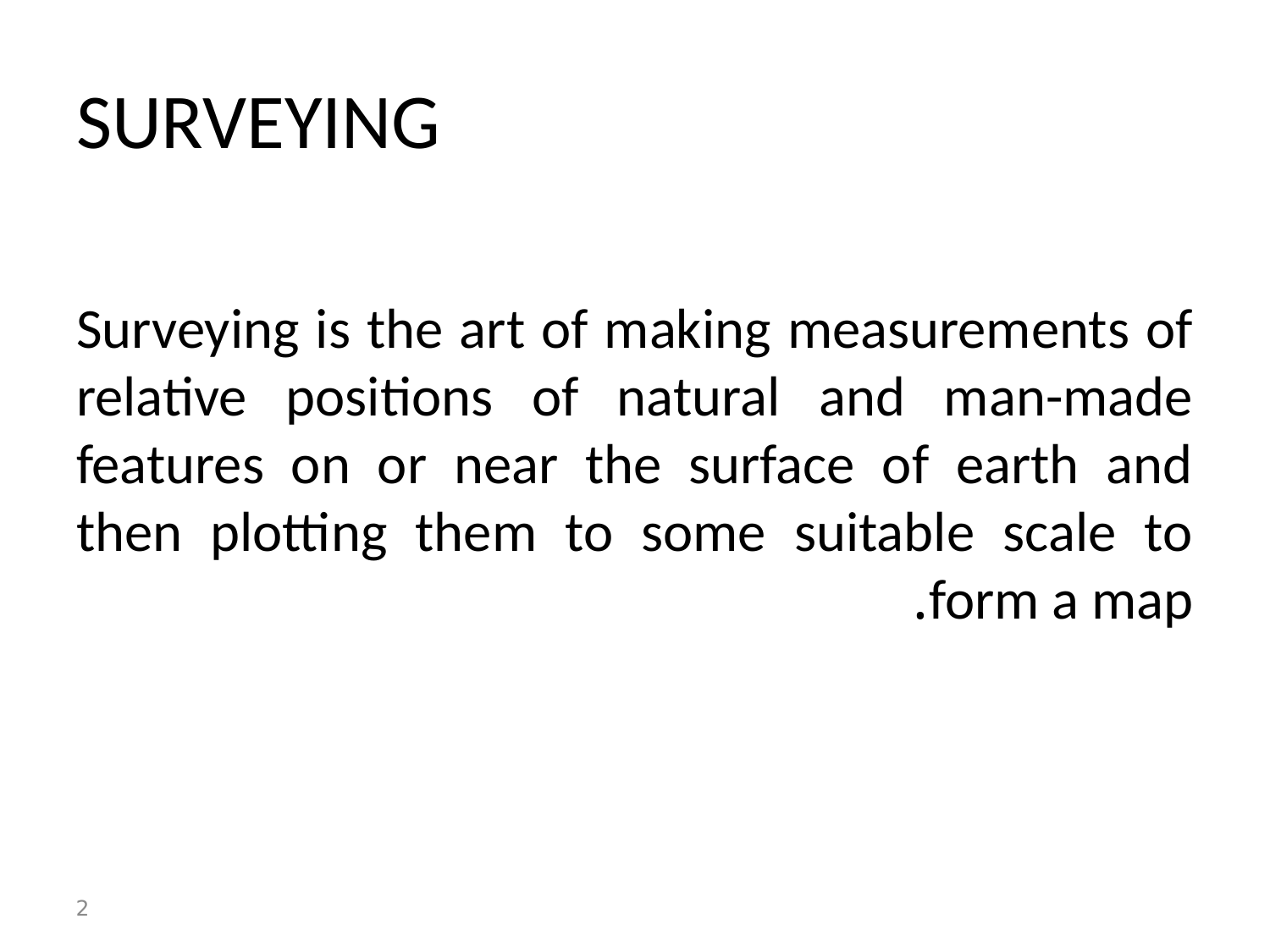

# SURVEYING
Surveying is the art of making measurements of relative positions of natural and man-made features on or near the surface of earth and then plotting them to some suitable scale to form a map.
2